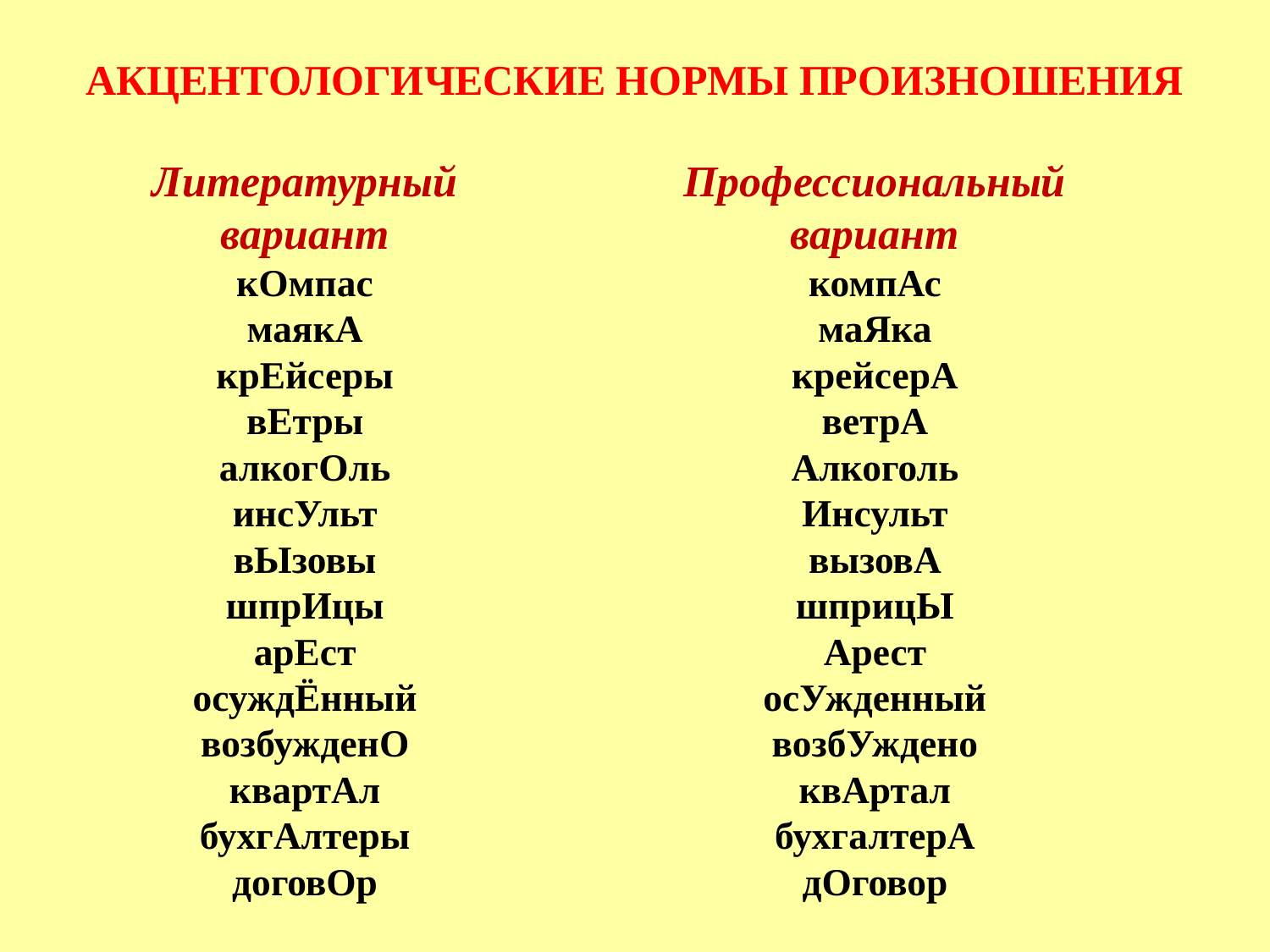

АКЦЕНТОЛОГИЧЕСКИЕ НОРМЫ ПРОИЗНОШЕНИЯ
Литературный
вариант
кОмпас
маякА
крЕйсеры
вЕтры
алкогОль
инсУльт
вЫзовы
шпрИцы
арЕст
осуждЁнный
возбужденО
квартАл
бухгАлтеры
договОр

Профессиональный
вариант
компАс
маЯка
крейсерА
ветрА
Алкоголь
Инсульт
вызовА
шприцЫ
Арест
осУжденный
возбУждено
квАртал
бухгалтерА
дОговор